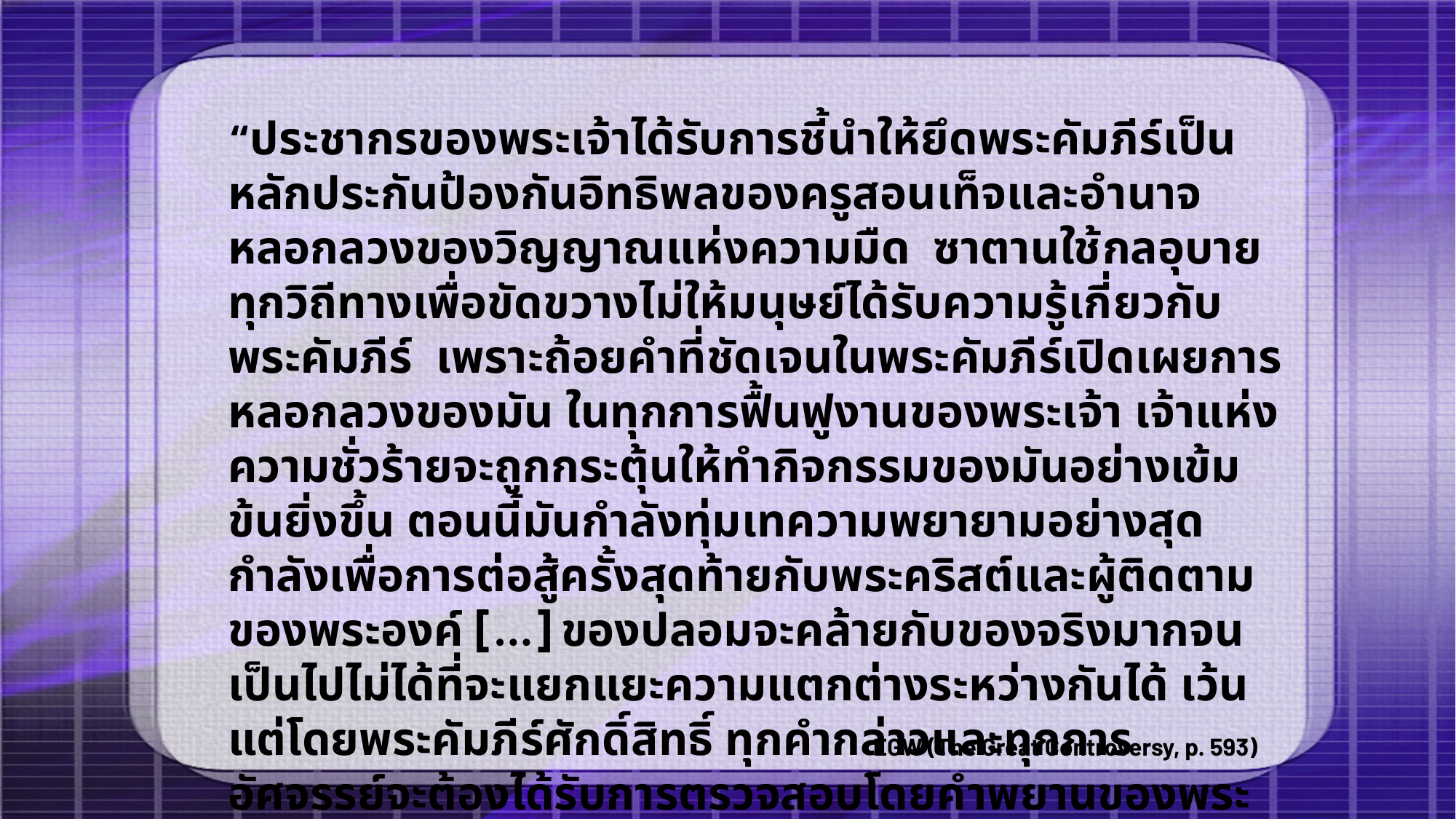

“ประชากรของพระเจ้าได้รับการชี้นำให้ยึดพระคัมภีร์เป็นหลักประกันป้องกันอิทธิพลของครูสอนเท็จและอำนาจหลอกลวงของวิญญาณแห่งความมืด  ซาตานใช้กลอุบายทุกวิถีทางเพื่อขัดขวางไม่ให้มนุษย์ได้รับความรู้เกี่ยวกับพระคัมภีร์  เพราะถ้อยคำที่ชัดเจนในพระคัมภีร์เปิดเผยการหลอกลวงของมัน ในทุกการฟื้นฟูงานของพระเจ้า เจ้าแห่งความชั่วร้ายจะถูกกระตุ้นให้ทำกิจกรรมของมันอย่างเข้มข้นยิ่งขึ้น ตอนนี้มันกำลังทุ่มเทความพยายามอย่างสุดกำลังเพื่อการต่อสู้ครั้งสุดท้ายกับพระคริสต์และผู้ติดตามของพระองค์ […] ของปลอมจะคล้ายกับของจริงมากจนเป็นไปไม่ได้ที่จะแยกแยะความแตกต่างระหว่างกันได้ เว้นแต่โดยพระคัมภีร์ศักดิ์สิทธิ์ ทุกคำกล่าวและทุกการอัศจรรย์จะต้องได้รับการตรวจสอบโดยคำพยานของพระคัมภีร์”
EGW (The Great Controversy, p. 593)